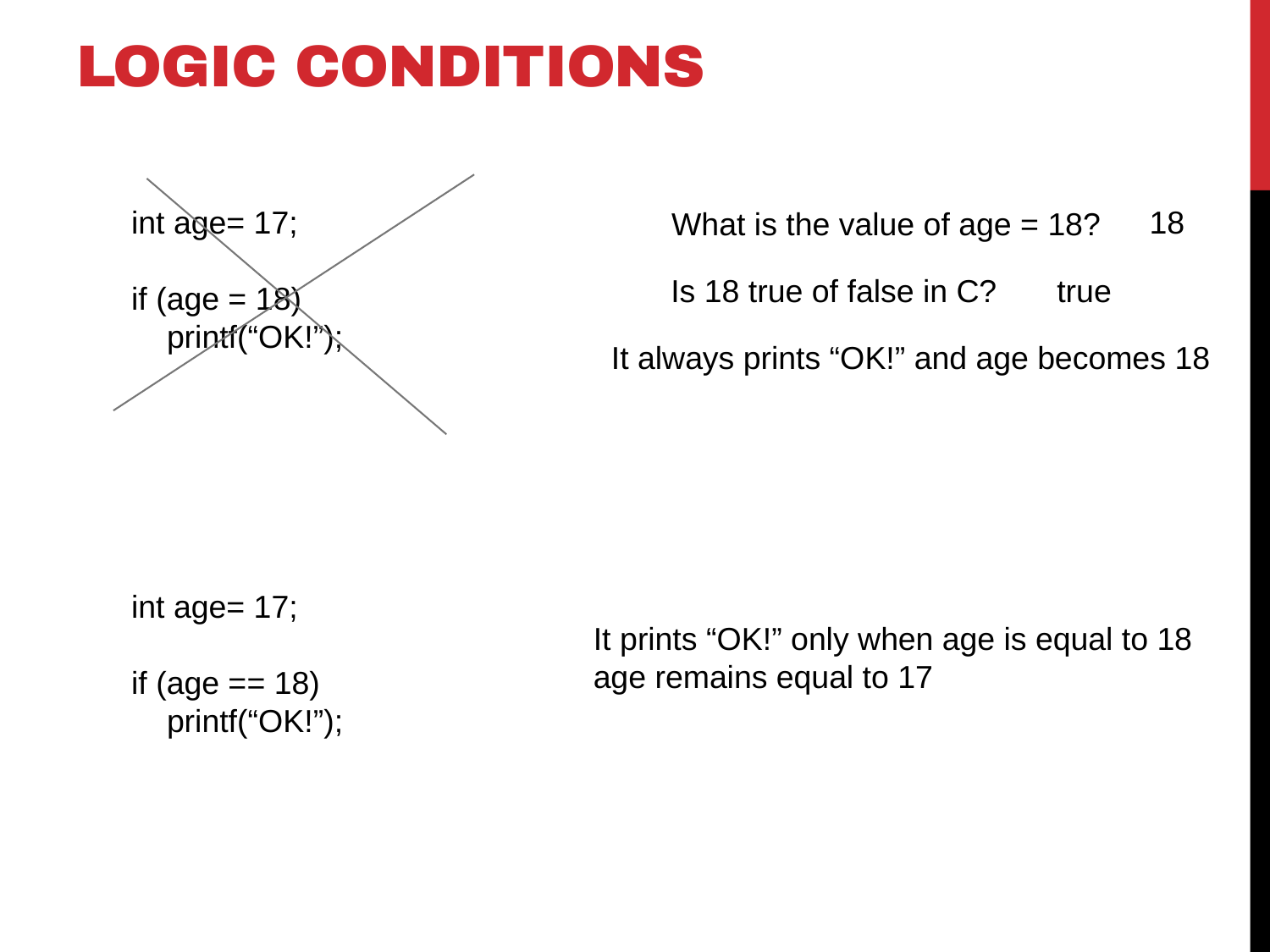

# Logic conditions
int age= 17;

if (age = 18)
    printf(“OK!”);
18
What is the value of age = 18?
Is 18 true of false in C?
true
It always prints “OK!” and age becomes 18
int age= 17;

if (age == 18)
    printf(“OK!”);
It prints “OK!” only when age is equal to 18
age remains equal to 17